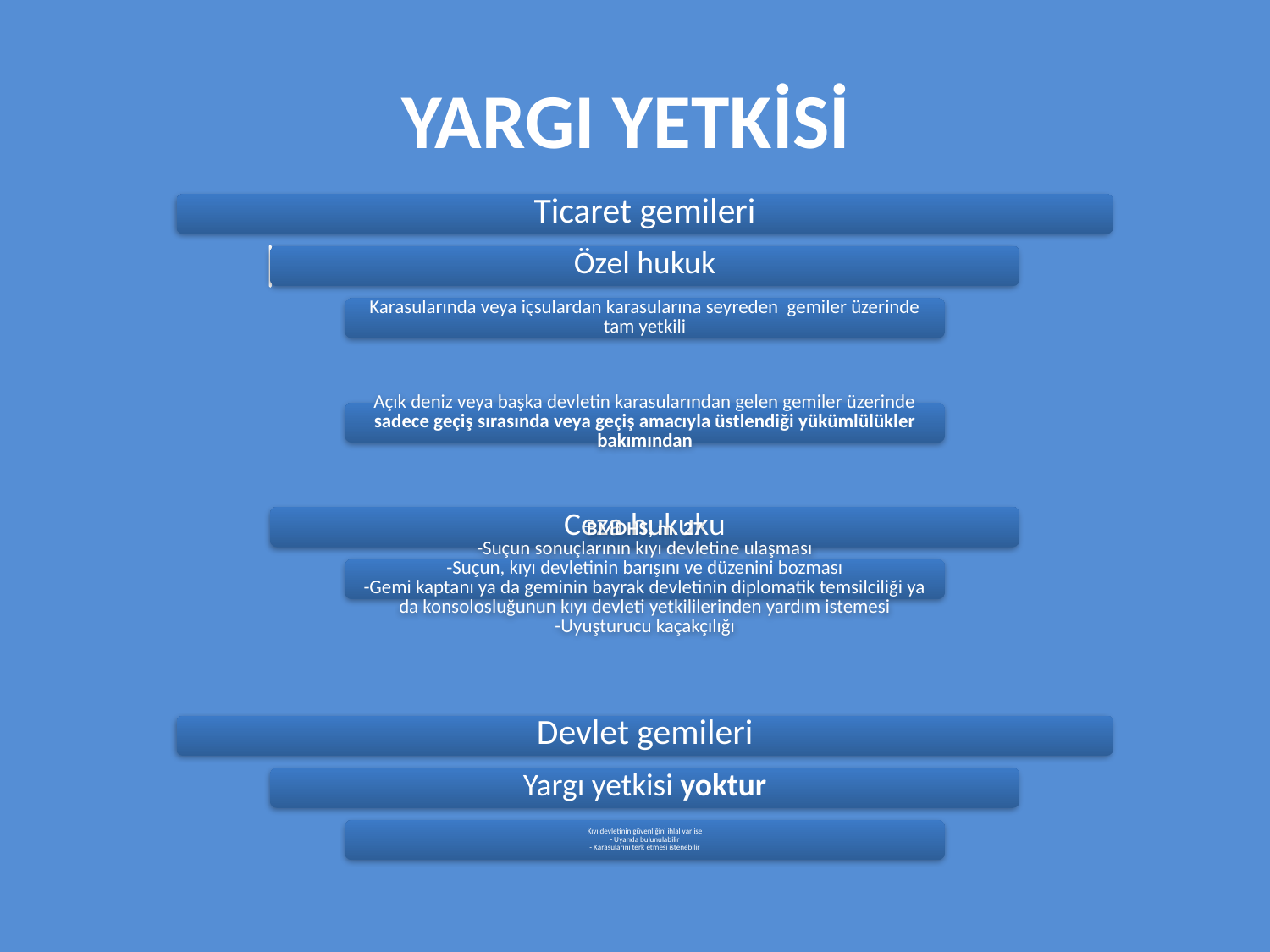

# YARGI YETKİSİ
Açık deniz veya başka devletin karasularından gelen gemiler üzerinde sadece geçiş sırasında veya geçiş amacıyla üstlendiği yükümlülükler bakımından
Ceza hukuku
BMDHS, m. 27
-Suçun sonuçlarının kıyı devletine ulaşması
-Suçun, kıyı devletinin barışını ve düzenini bozması
-Gemi kaptanı ya da geminin bayrak devletinin diplomatik temsilciliği ya da konsolosluğunun kıyı devleti yetkililerinden yardım istemesi
-Uyuşturucu kaçakçılığı
Karasularında veya içsulardan karasularına seyreden  gemiler üzerinde tam yetkili
Özel hukuk
Ticaret gemileri
Devlet gemileri
Yargı yetkisi yoktur
Kıyı devletinin güvenliğini ihlal var ise
- Uyarıda bulunulabilir
- Karasularını terk etmesi istenebilir